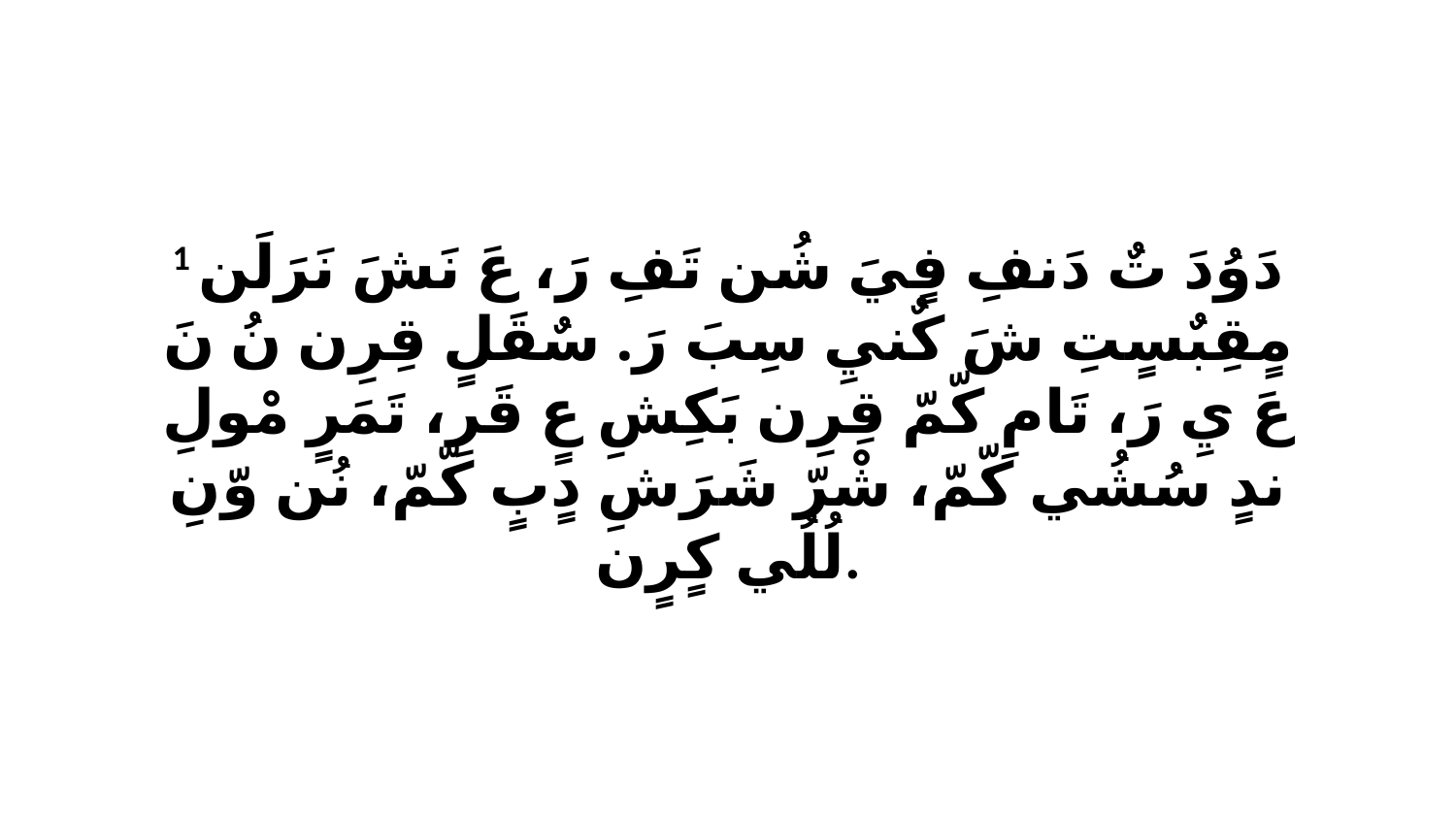

1 دَوُدَ تٌ دَنفِ فٍيَ شُن تَفِ رَ، عَ نَشَ نَرَلَن مٍقِبٌسٍتِ شَ كٌنيِ سِبَ رَ. سٌقَلٍ قِرِن نُ نَ عَ يِ رَ، تَامِ كّمّ قِرِن بَكِشِ عٍ قَرِ، تَمَرٍ مْولِ ندٍ سُشُي كّمّ، شْرّ شَرَشِ دٍبٍ كّمّ، نُن وّنِ لُلُي كٍرٍن.